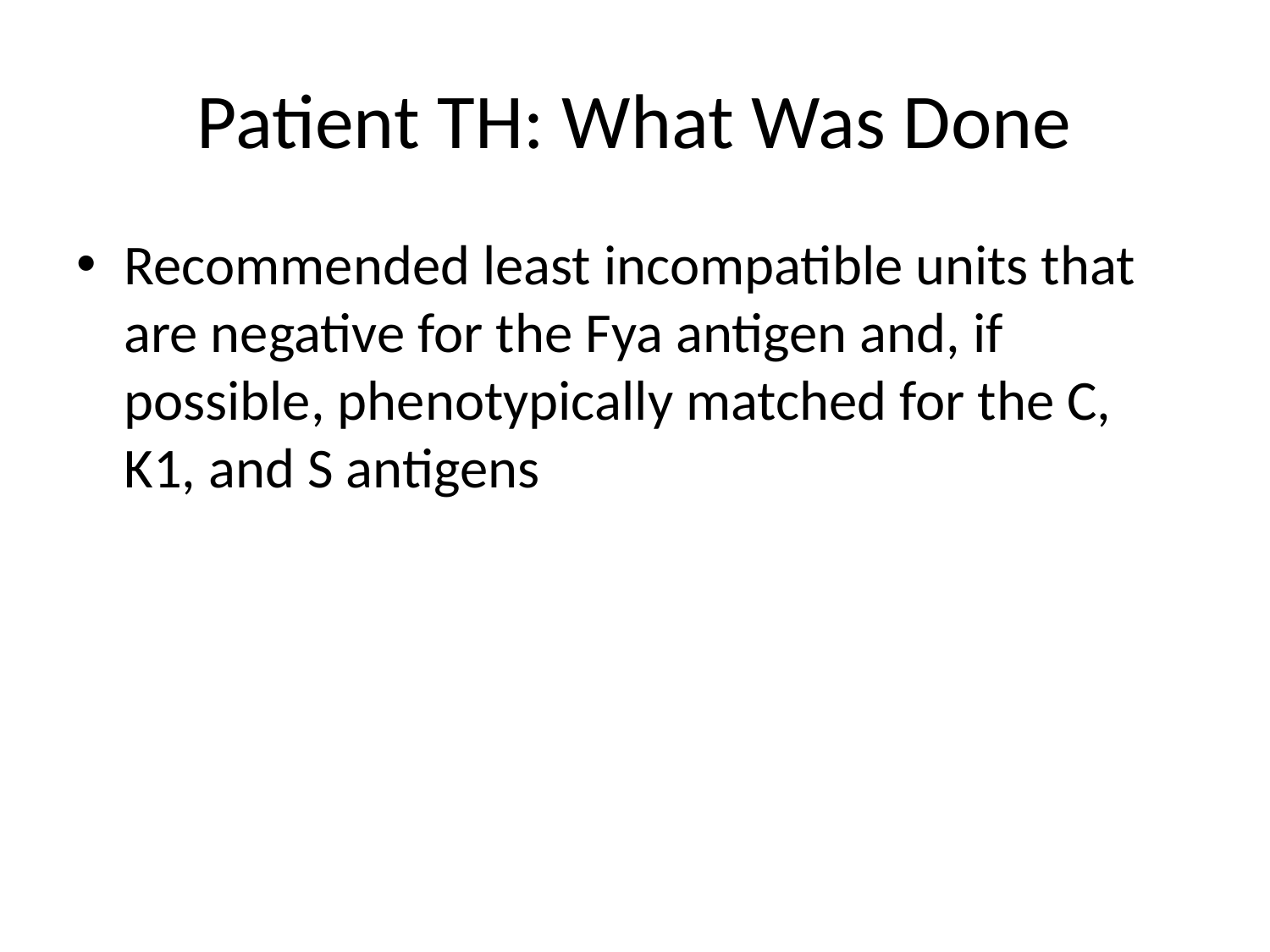

# Patient TH: What Was Done
Recommended least incompatible units that are negative for the Fya antigen and, if possible, phenotypically matched for the C, K1, and S antigens